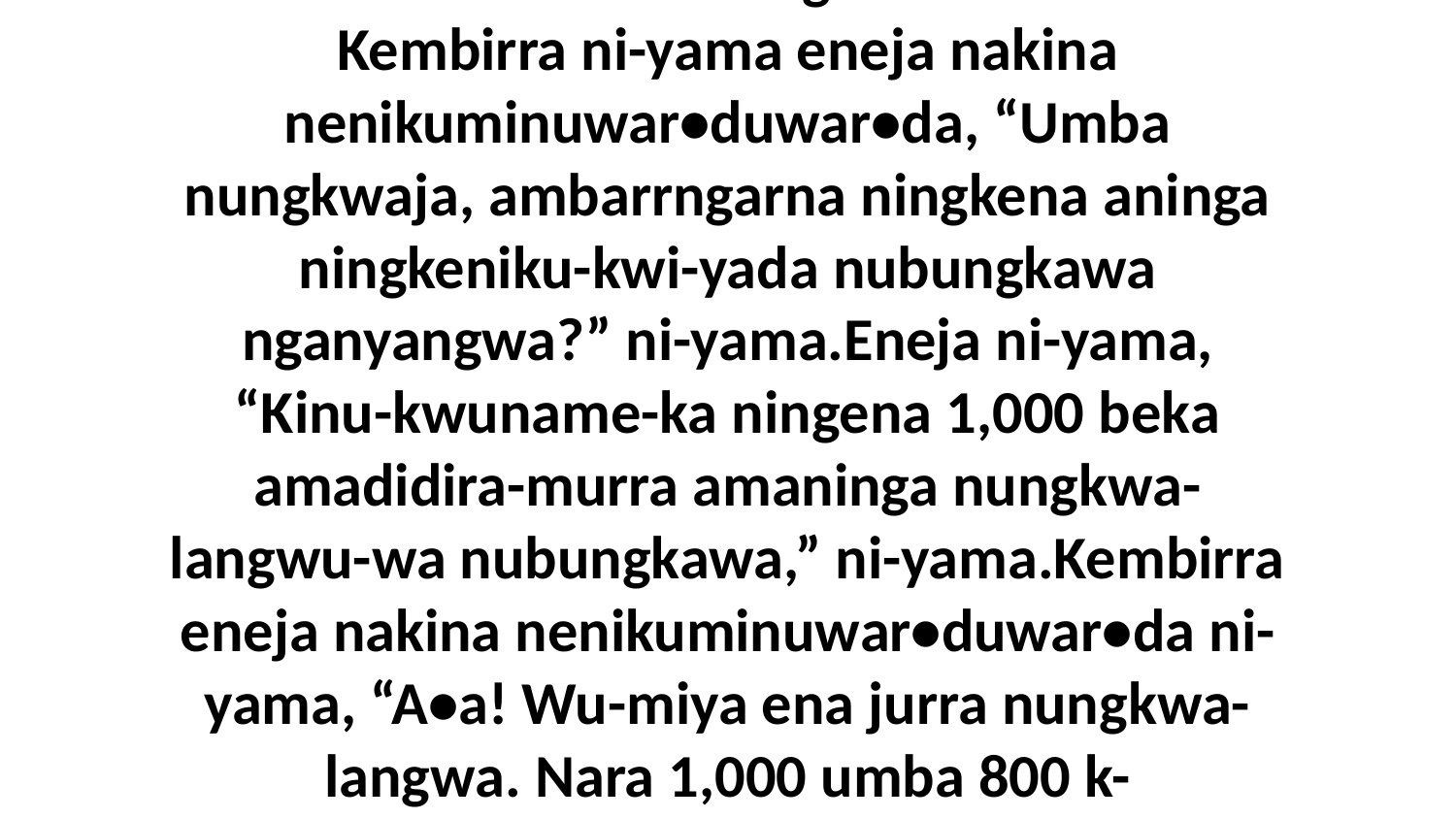

7 Umba ningka-langwa nenungkwarba ni-likenuma enamba-langwa enuwa-wa. Kembirra ni-yama eneja nakina nenikuminuwar•duwar•da, “Umba nungkwaja, ambarrngarna ningkena aninga ningkeniku-kwi-yada nubungkawa nganyangwa?” ni-yama.Eneja ni-yama, “Kinu-kwuname-ka ningena 1,000 beka amadidira-murra amaninga nungkwa-langwu-wa nubungkawa,” ni-yama.Kembirra eneja nakina nenikuminuwar•duwar•da ni-yama, “A•a! Wu-miya ena jurra nungkwa-langwa. Nara 1,000 umba 800 k-arrikarrenama ningkakina,” ni-yama nakina-da.